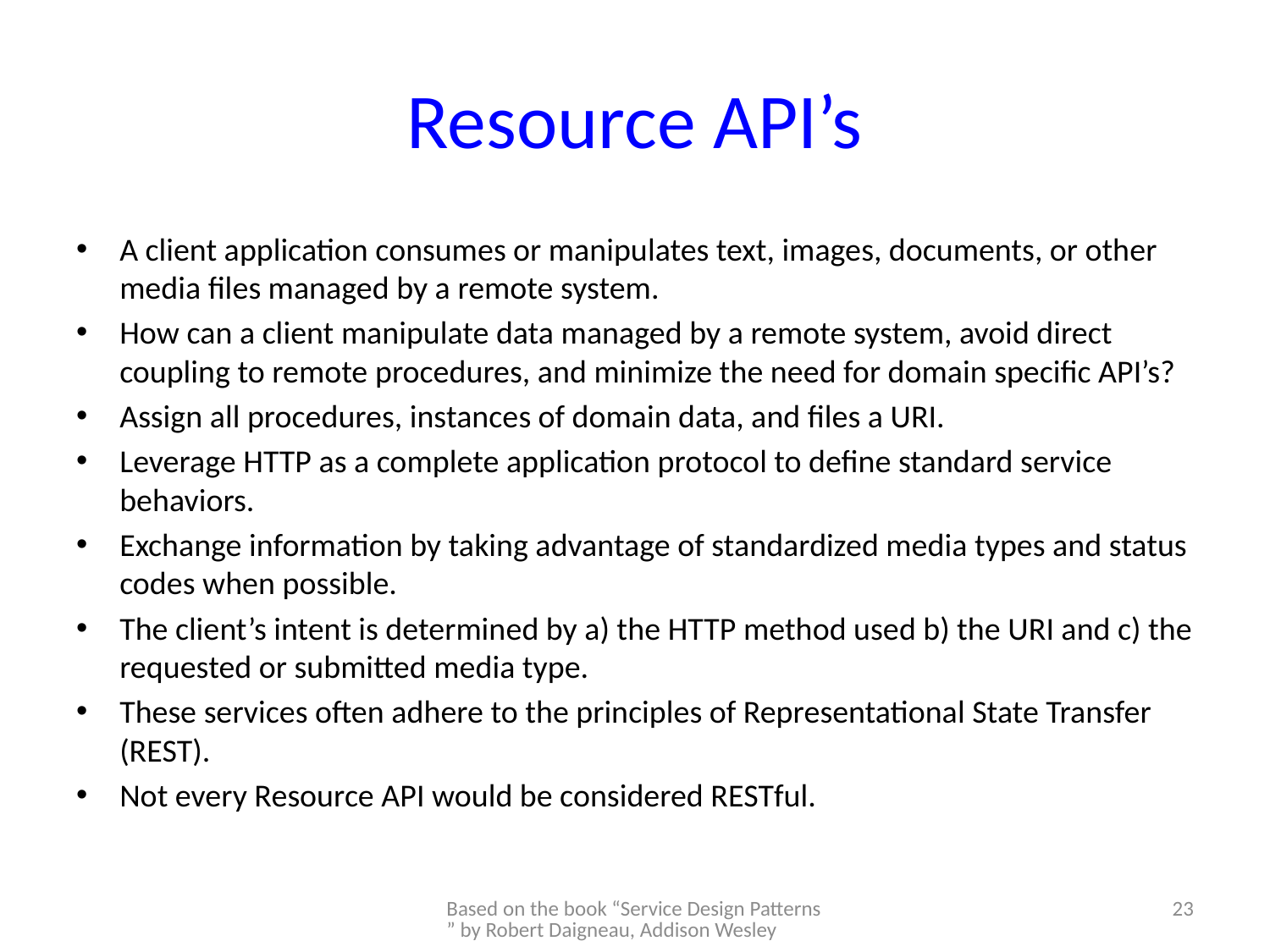

# Resource API’s
A client application consumes or manipulates text, images, documents, or other media files managed by a remote system.
How can a client manipulate data managed by a remote system, avoid direct coupling to remote procedures, and minimize the need for domain specific API’s?
Assign all procedures, instances of domain data, and files a URI.
Leverage HTTP as a complete application protocol to define standard service behaviors.
Exchange information by taking advantage of standardized media types and status codes when possible.
The client’s intent is determined by a) the HTTP method used b) the URI and c) the requested or submitted media type.
These services often adhere to the principles of Representational State Transfer (REST).
Not every Resource API would be considered RESTful.
Based on the book “Service Design Patterns” by Robert Daigneau, Addison Wesley
23